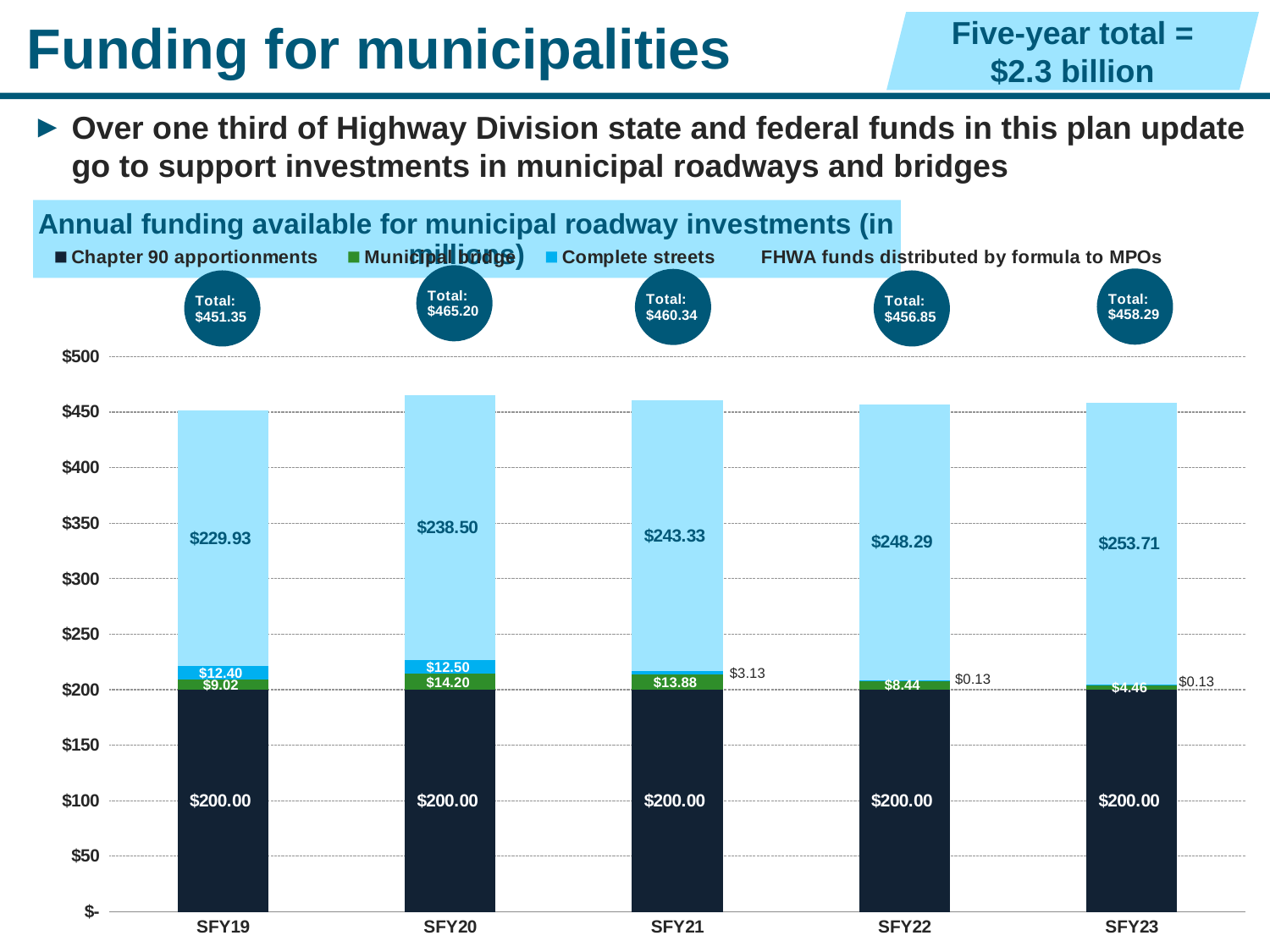

# Funding for municipalities
Five-year total = $2.3 billion
Over one third of Highway Division state and federal funds in this plan update go to support investments in municipal roadways and bridges

### Chart: Annual funding available for municipal roadway investments (in millions)

| Category | Chapter 90 apportionments | Municipal bridge | Complete streets | FHWA funds distributed by formula to MPOs |
|---|---|---|---|---|
| SFY19 | 200.0 | 9.02 | 12.4 | 229.93 |
| SFY20 | 200.0 | 14.2 | 12.5 | 238.5 |
| SFY21 | 200.0 | 13.88 | 3.125 | 243.332 |
| SFY22 | 200.0 | 8.44 | 0.125 | 248.286 |
| SFY23 | 200.0 | 4.46 | 0.125 | 253.709 |